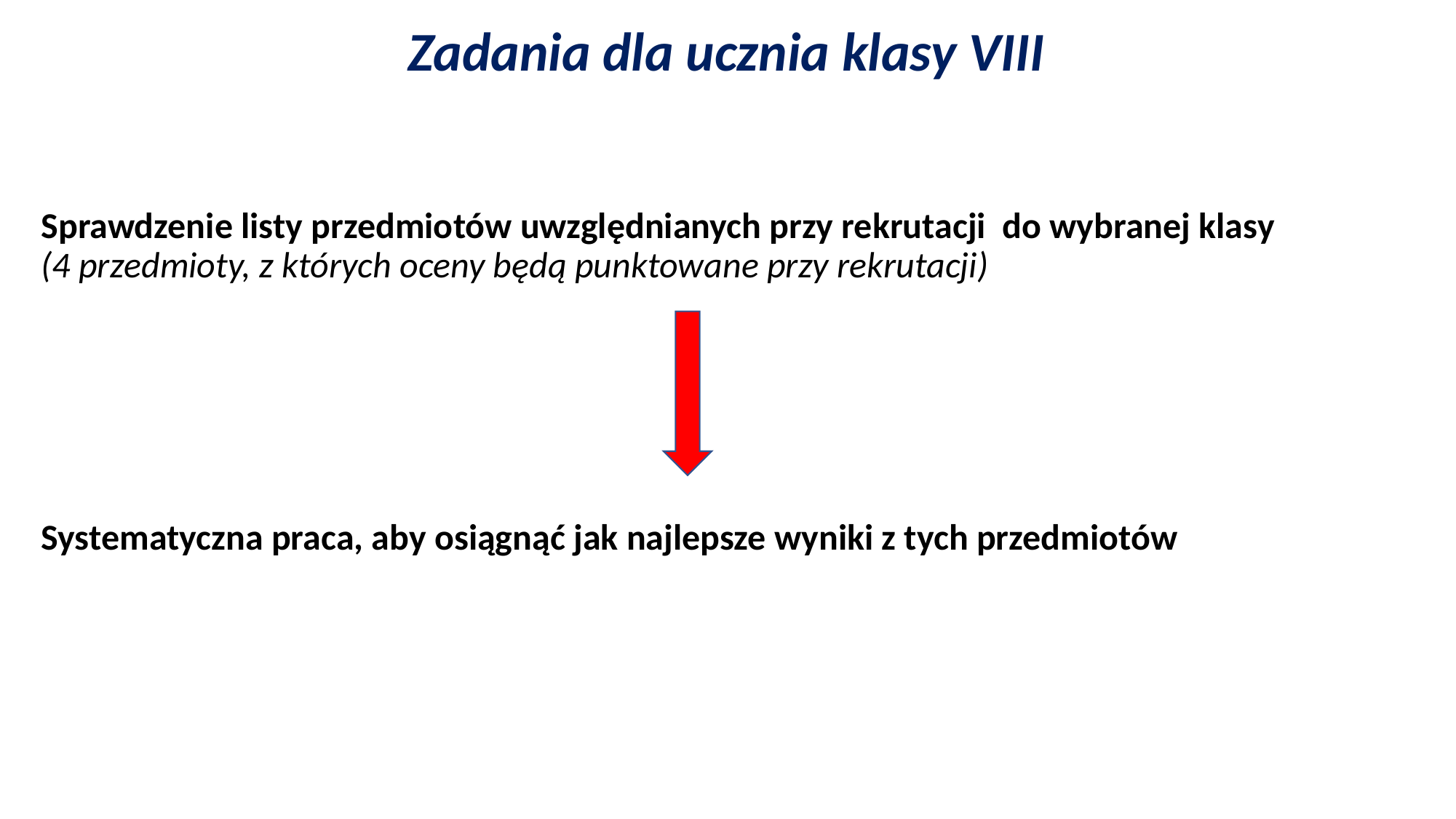

# Zadania dla ucznia klasy VIII

Sprawdzenie listy przedmiotów uwzględnianych przy rekrutacji  do wybranej klasy
(4 przedmioty, z których oceny będą punktowane przy rekrutacji)

Systematyczna praca, aby osiągnąć jak najlepsze wyniki z tych przedmiotów